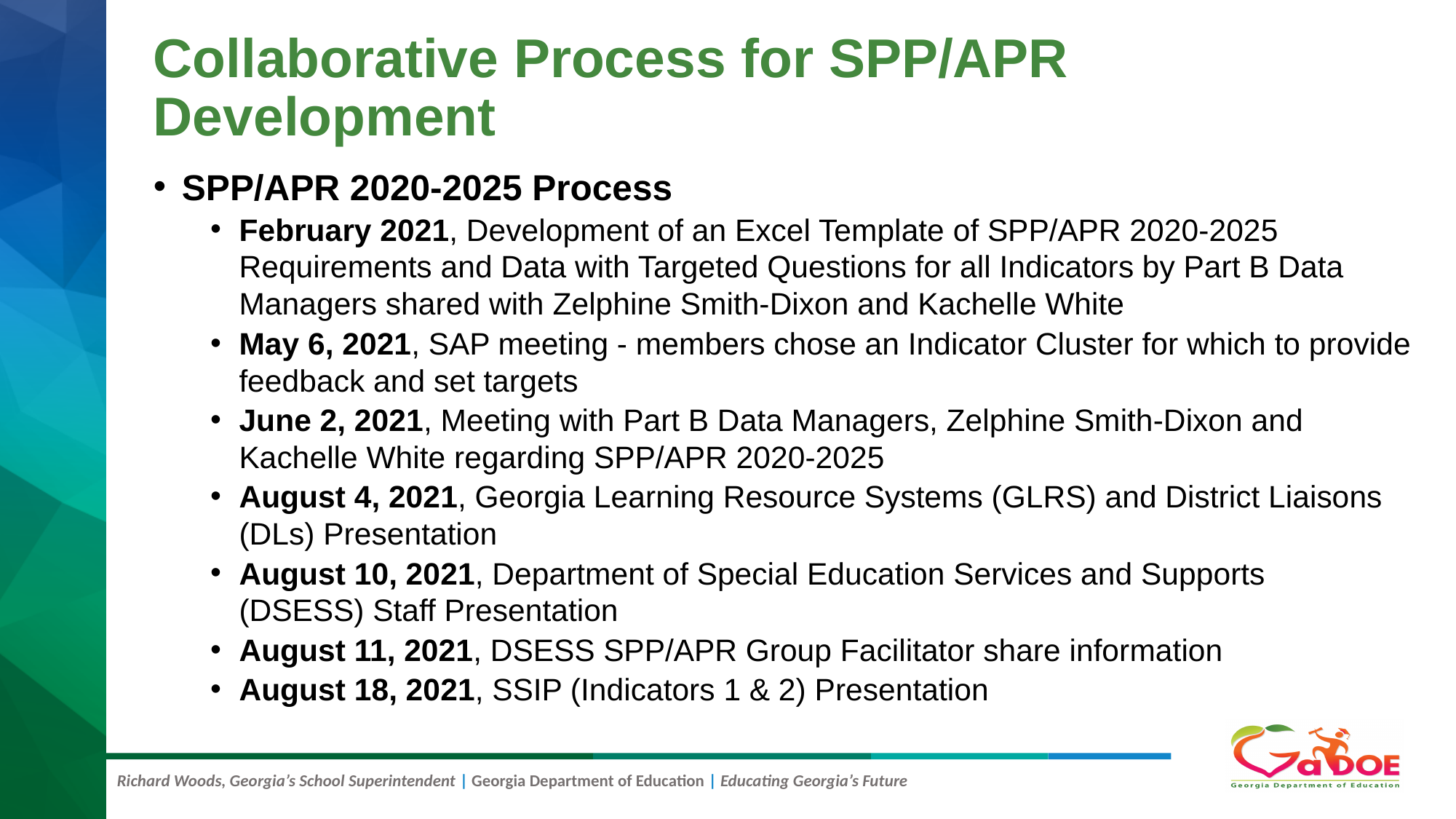

# Collaborative Process for SPP/APR Development #1
SPP/APR 2020-2025 Process
February 2021, Development of an Excel Template of SPP/APR 2020-2025 Requirements and Data with Targeted Questions for all Indicators by Part B Data Managers shared with Zelphine Smith-Dixon and Kachelle White
May 6, 2021, SAP meeting - members chose an Indicator Cluster for which to provide feedback and set targets
June 2, 2021, Meeting with Part B Data Managers, Zelphine Smith-Dixon and Kachelle White regarding SPP/APR 2020-2025
August 4, 2021, Georgia Learning Resource Systems (GLRS) and District Liaisons (DLs) Presentation
August 10, 2021, Department of Special Education Services and Supports (DSESS) Staff Presentation
August 11, 2021, DSESS SPP/APR Group Facilitator share information
August 18, 2021, SSIP (Indicators 1 & 2) Presentation